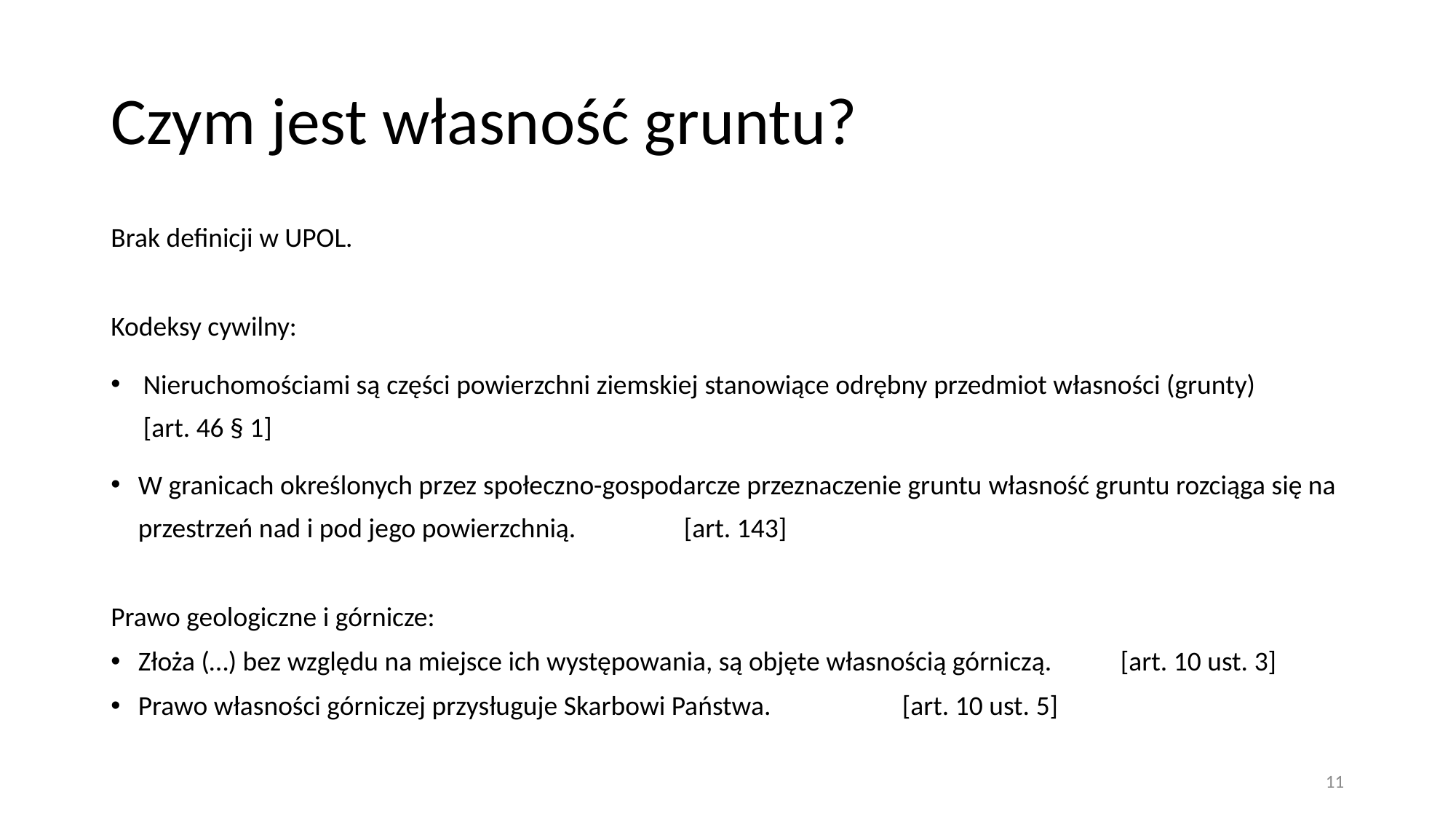

# Czym jest własność gruntu?
Brak definicji w UPOL.

Kodeksy cywilny:
Nieruchomościami są części powierzchni ziemskiej stanowiące odrębny przedmiot własności (grunty)
[art. 46 § 1]
W granicach określonych przez społeczno-gospodarcze przeznaczenie gruntu własność gruntu rozciąga się na przestrzeń nad i pod jego powierzchnią. 	[art. 143]

Prawo geologiczne i górnicze:
Złoża (…) bez względu na miejsce ich występowania, są objęte własnością górniczą.	[art. 10 ust. 3]
Prawo własności górniczej przysługuje Skarbowi Państwa.		[art. 10 ust. 5]
11